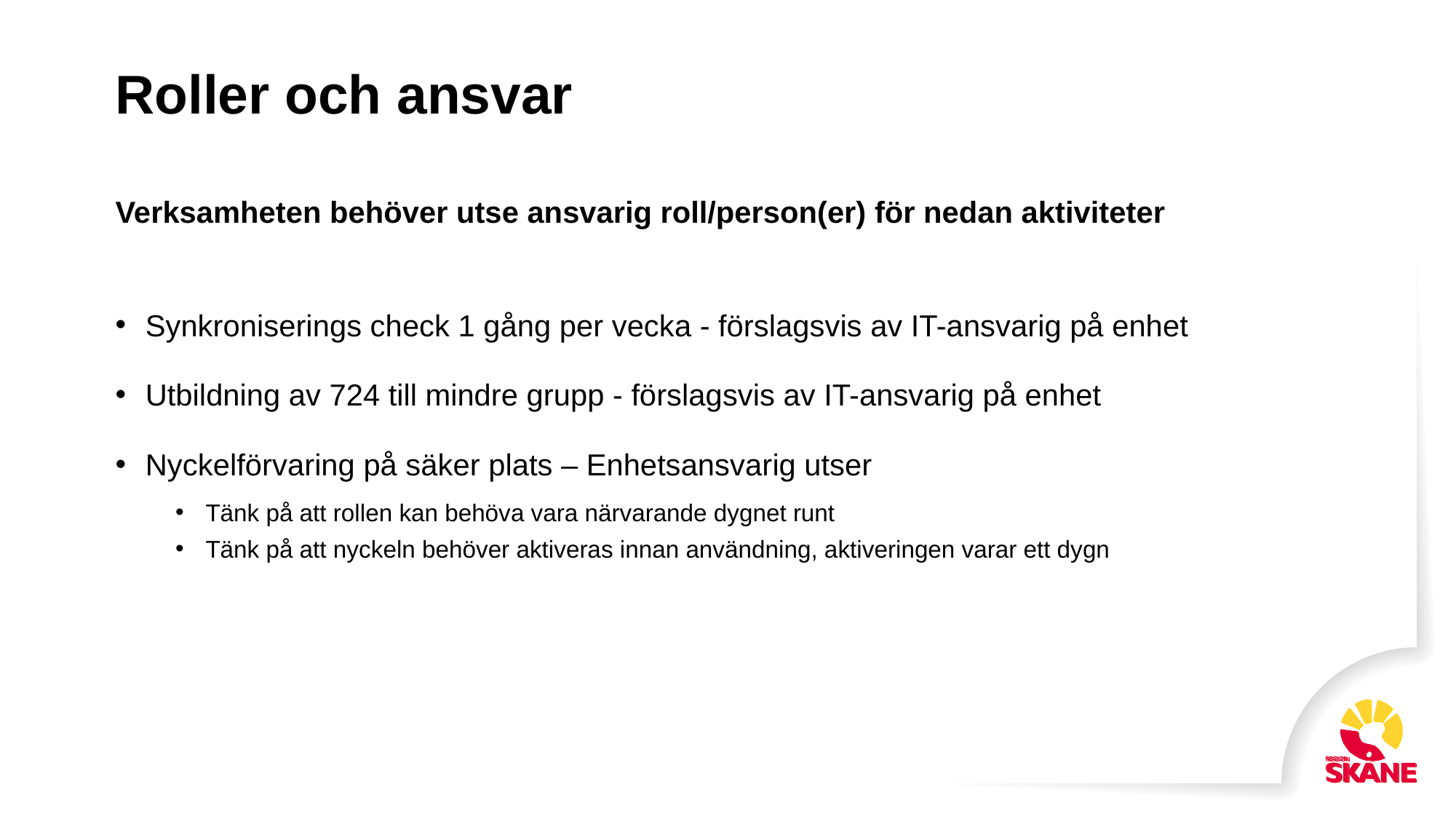

# Roller och ansvar
Verksamheten behöver utse ansvarig roll/person(er) för nedan aktiviteter

Synkroniserings check 1 gång per vecka - förslagsvis av IT-ansvarig på enhet
Utbildning av 724 till mindre grupp - förslagsvis av IT-ansvarig på enhet
Nyckelförvaring på säker plats – Enhetsansvarig utser
Tänk på att rollen kan behöva vara närvarande dygnet runt
Tänk på att nyckeln behöver aktiveras innan användning, aktiveringen varar ett dygn